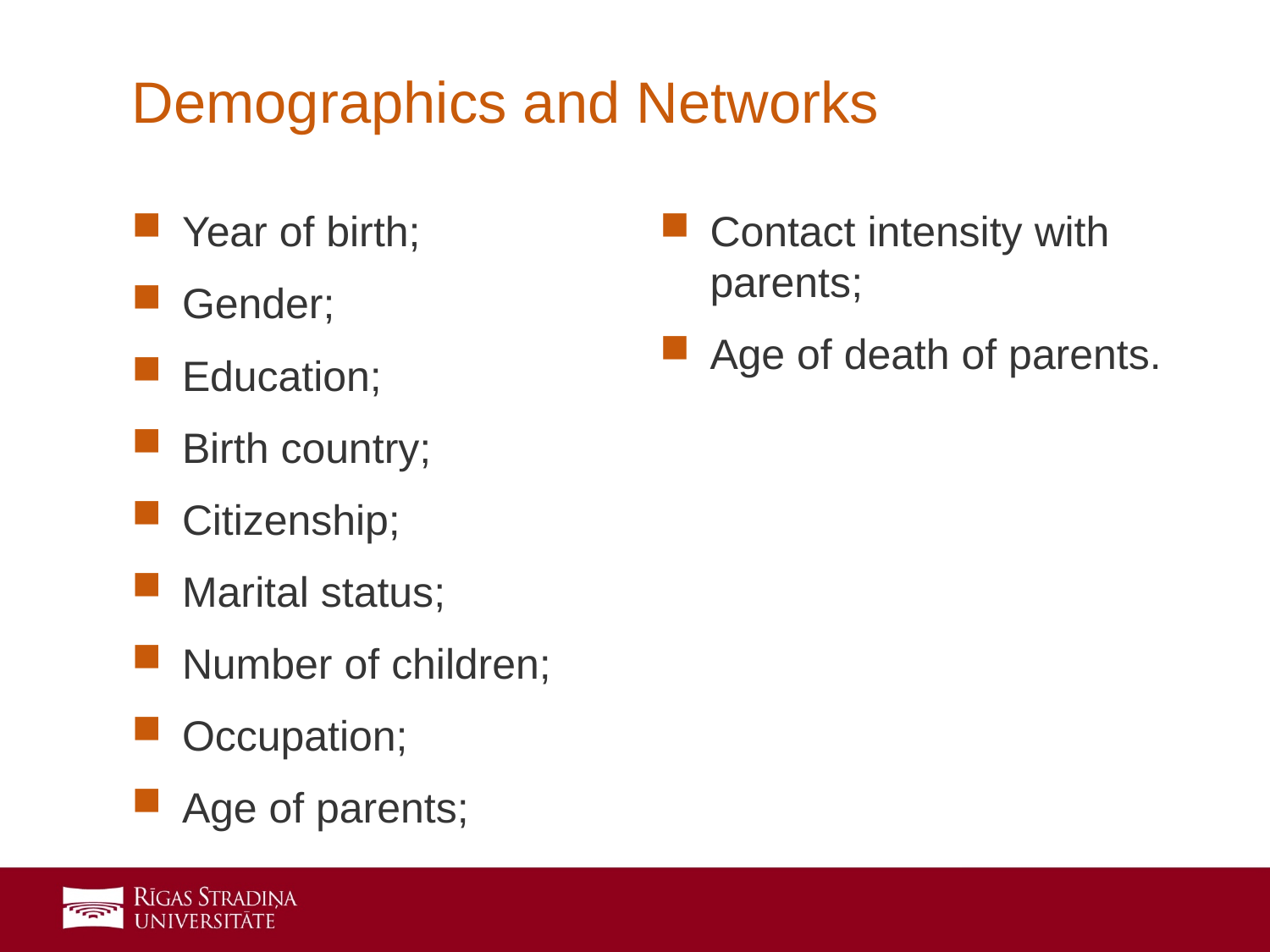

# Demographics and Networks
Year of birth;
Gender;
Education;
Birth country;
Citizenship;
Marital status;
Number of children;
Occupation;
Age of parents;
Contact intensity with parents;
Age of death of parents.